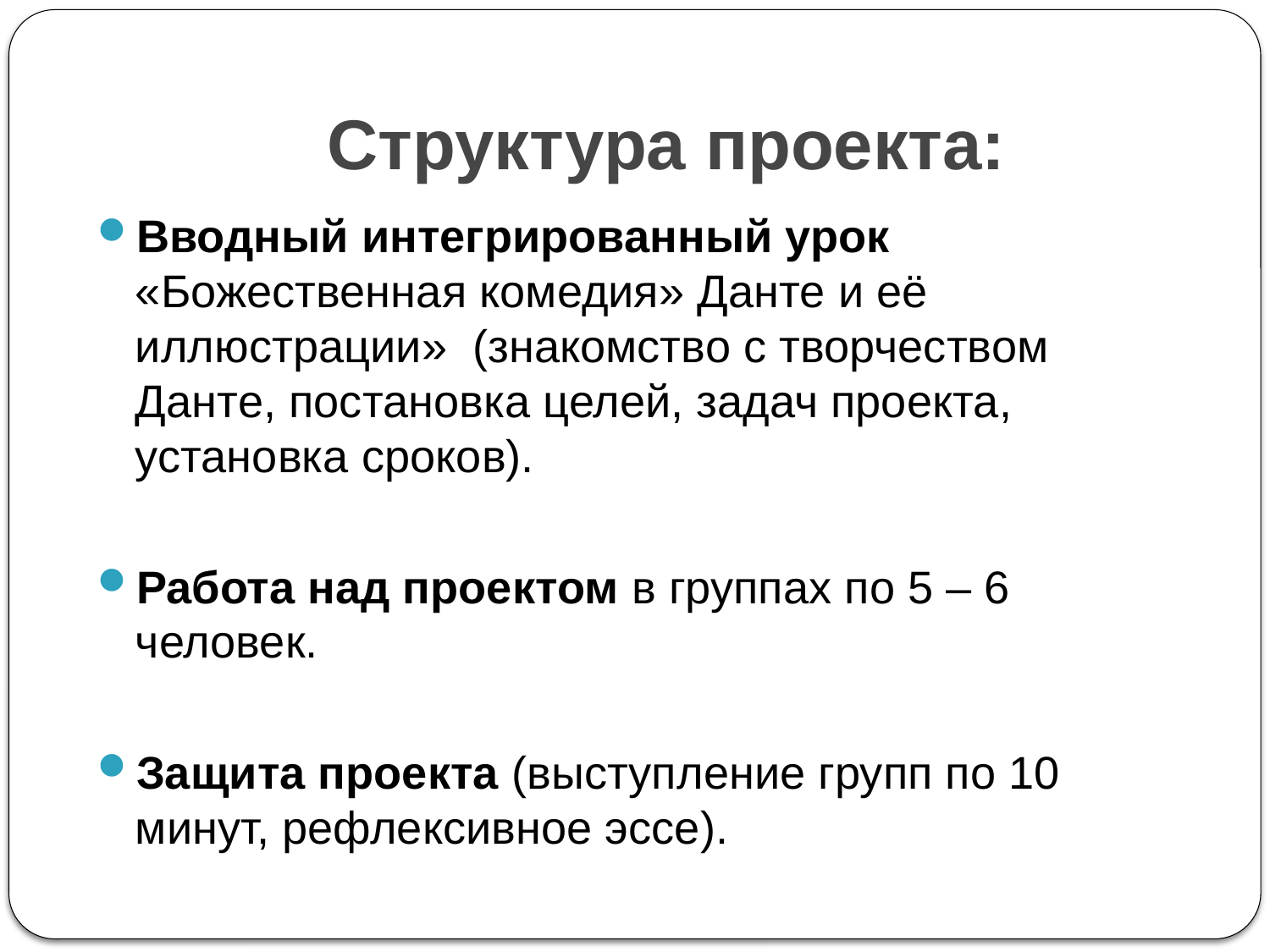

# Структура проекта:
Вводный интегрированный урок «Божественная комедия» Данте и её иллюстрации»  (знакомство с творчеством Данте, постановка целей, задач проекта, установка сроков).

Работа над проектом в группах по 5 – 6 человек.

Защита проекта (выступление групп по 10 минут, рефлексивное эссе).